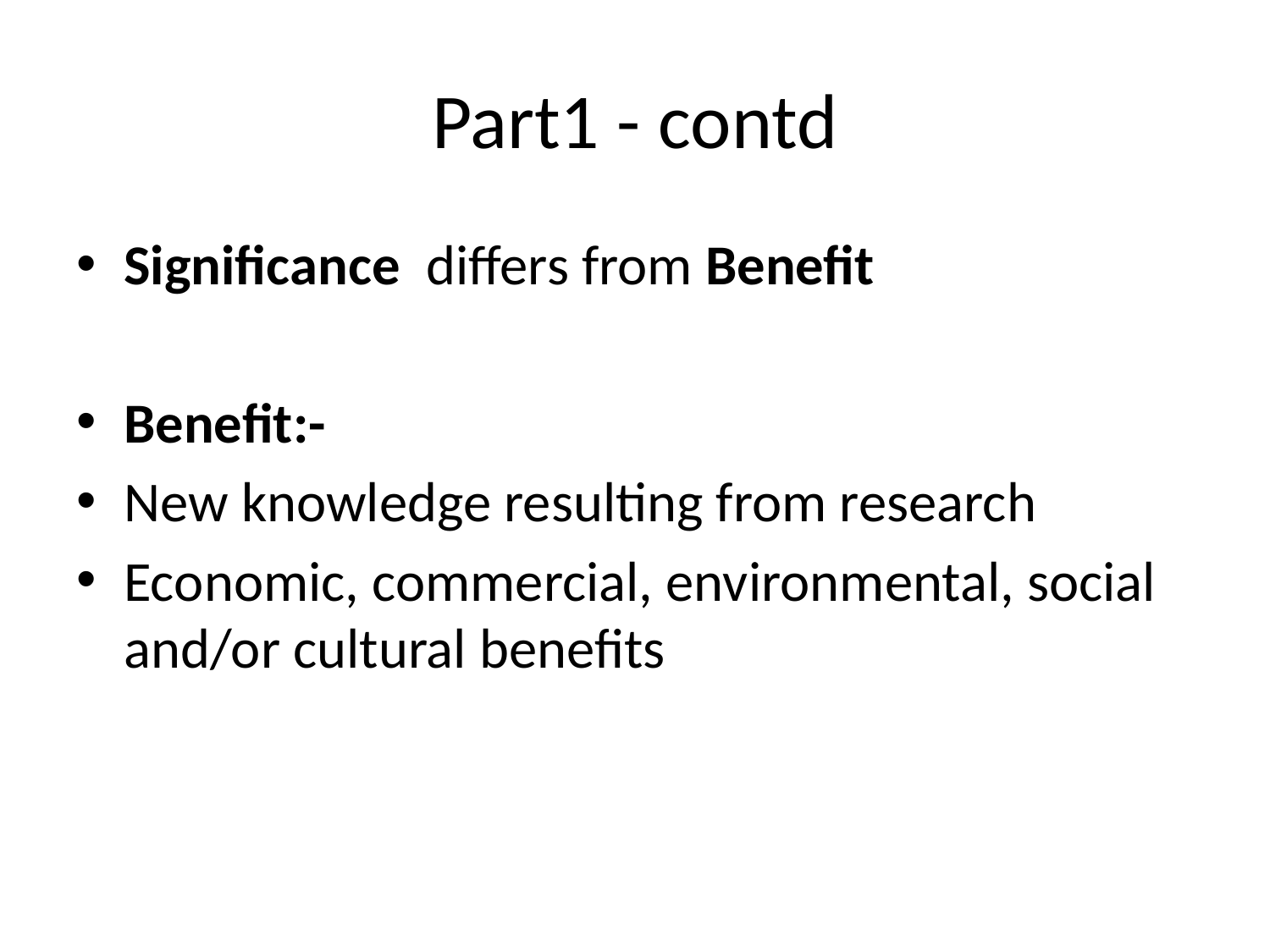

# Part1 - contd
Significance  differs from Benefit

Benefit:-
New knowledge resulting from research
Economic, commercial, environmental, social and/or cultural benefits